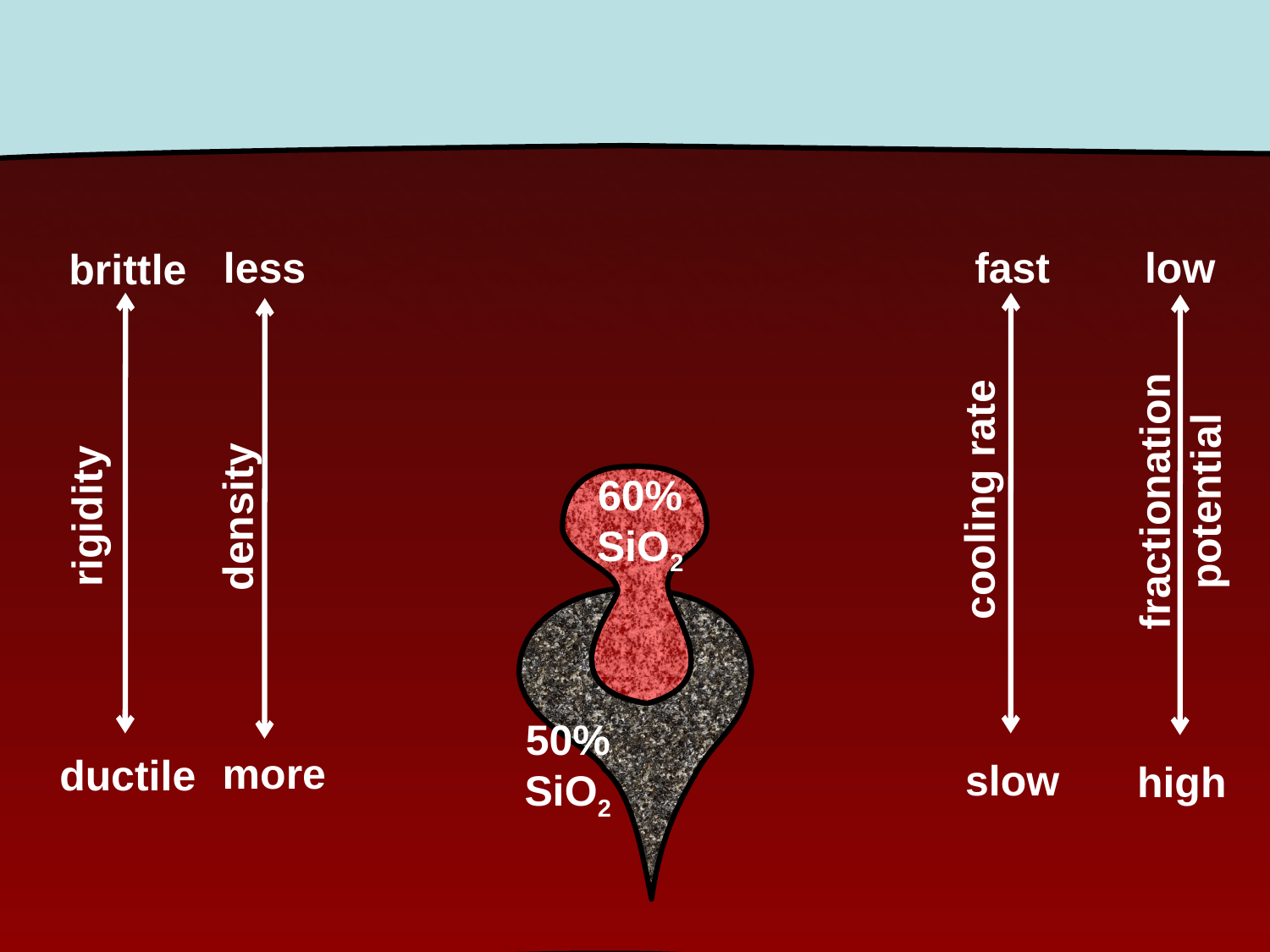

less
fast
low
brittle
fractionation potential
60% SiO2

cooling rate
rigidity
density

50% SiO2
more
ductile
slow
high